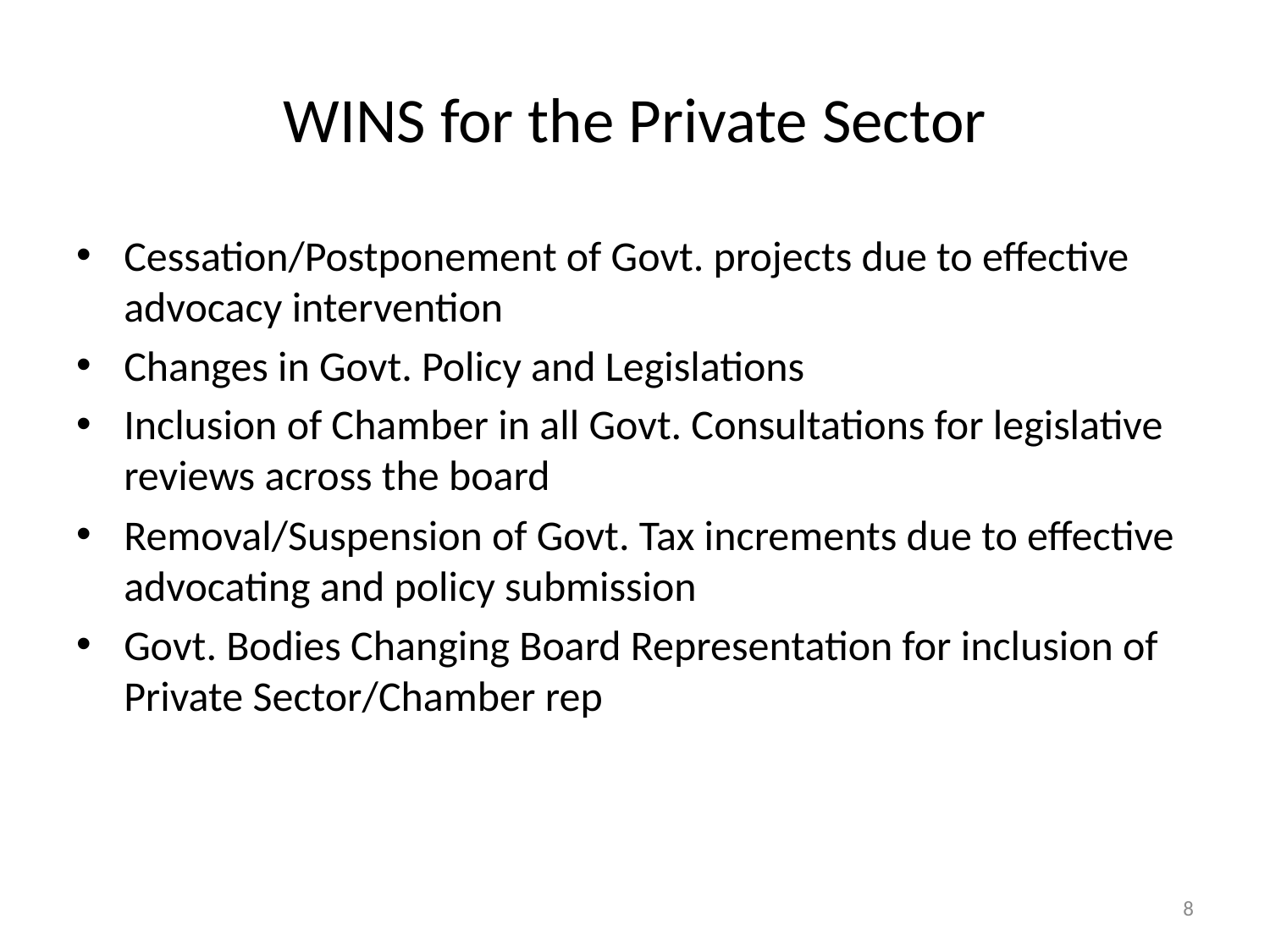

# WINS for the Private Sector
Cessation/Postponement of Govt. projects due to effective advocacy intervention
Changes in Govt. Policy and Legislations
Inclusion of Chamber in all Govt. Consultations for legislative reviews across the board
Removal/Suspension of Govt. Tax increments due to effective advocating and policy submission
Govt. Bodies Changing Board Representation for inclusion of Private Sector/Chamber rep
8